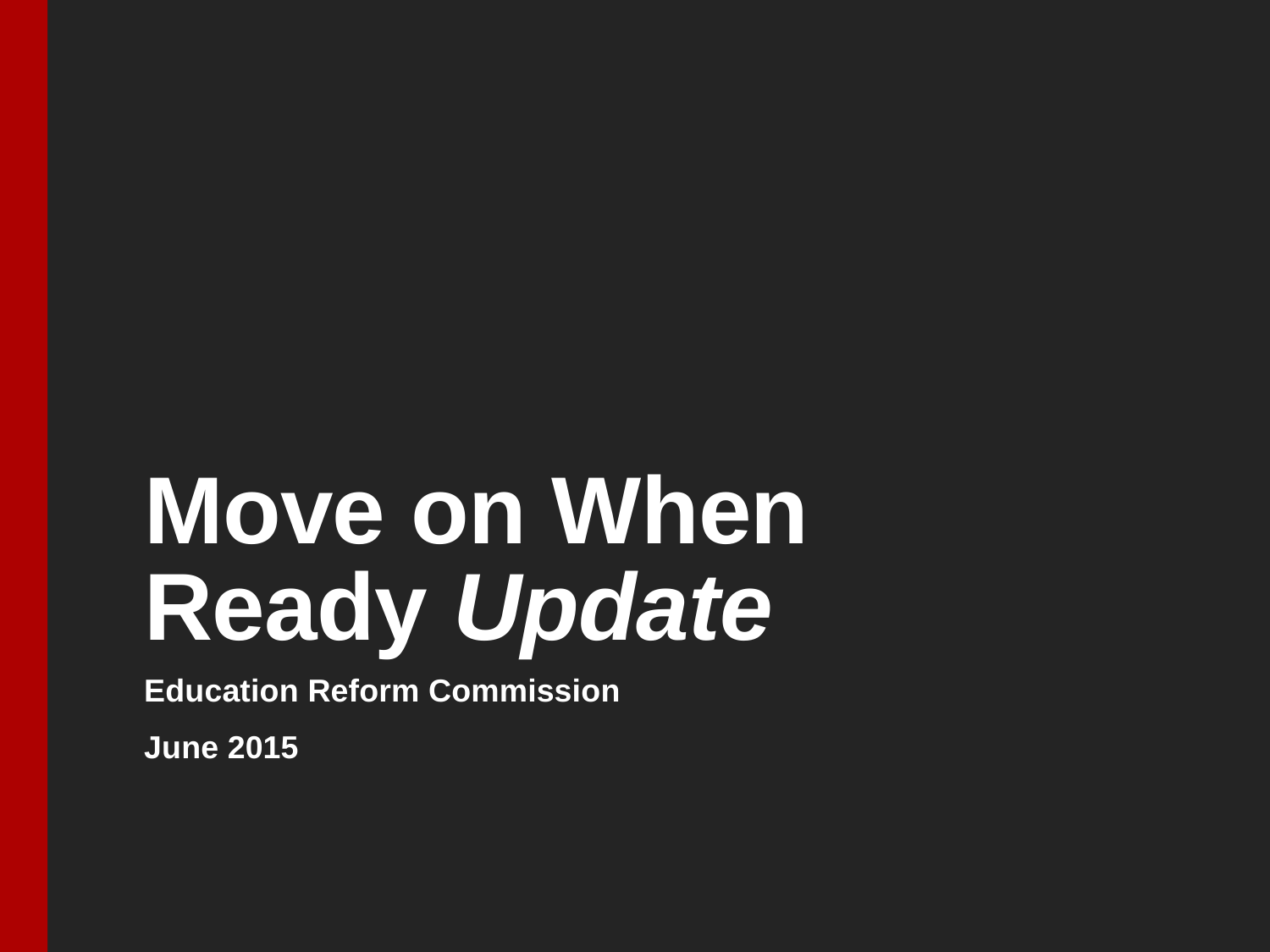

# Move on When Ready Update
Education Reform Commission
June 2015